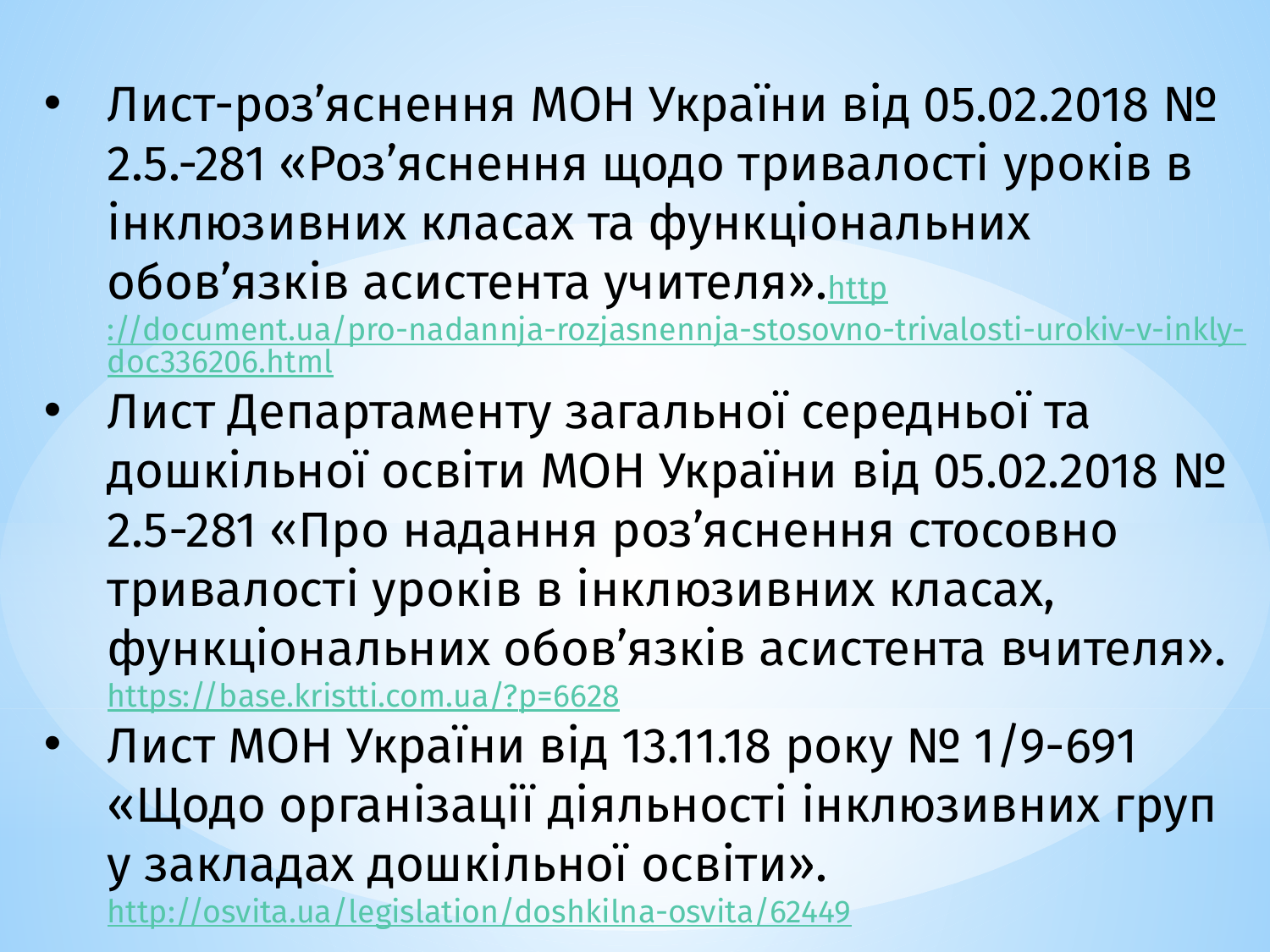

Лист-роз’яснення МОН України від 05.02.2018 № 2.5.-281 «Роз’яснення щодо тривалості уроків в інклюзивних класах та функціональних обов’язків асистента учителя».http://document.ua/pro-nadannja-rozjasnennja-stosovno-trivalosti-urokiv-v-inkly-doc336206.html
Лист Департаменту загальної середньої та дошкільної освіти МОН України від 05.02.2018 № 2.5-281 «Про надання роз’яснення стосовно тривалості уроків в інклюзивних класах, функціональних обов’язків асистента вчителя». https://base.kristti.com.ua/?p=6628
Лист МОН України від 13.11.18 року № 1/9-691 «Щодо організації діяльності інклюзивних груп у закладах дошкільної освіти». http://osvita.ua/legislation/doshkilna-osvita/62449